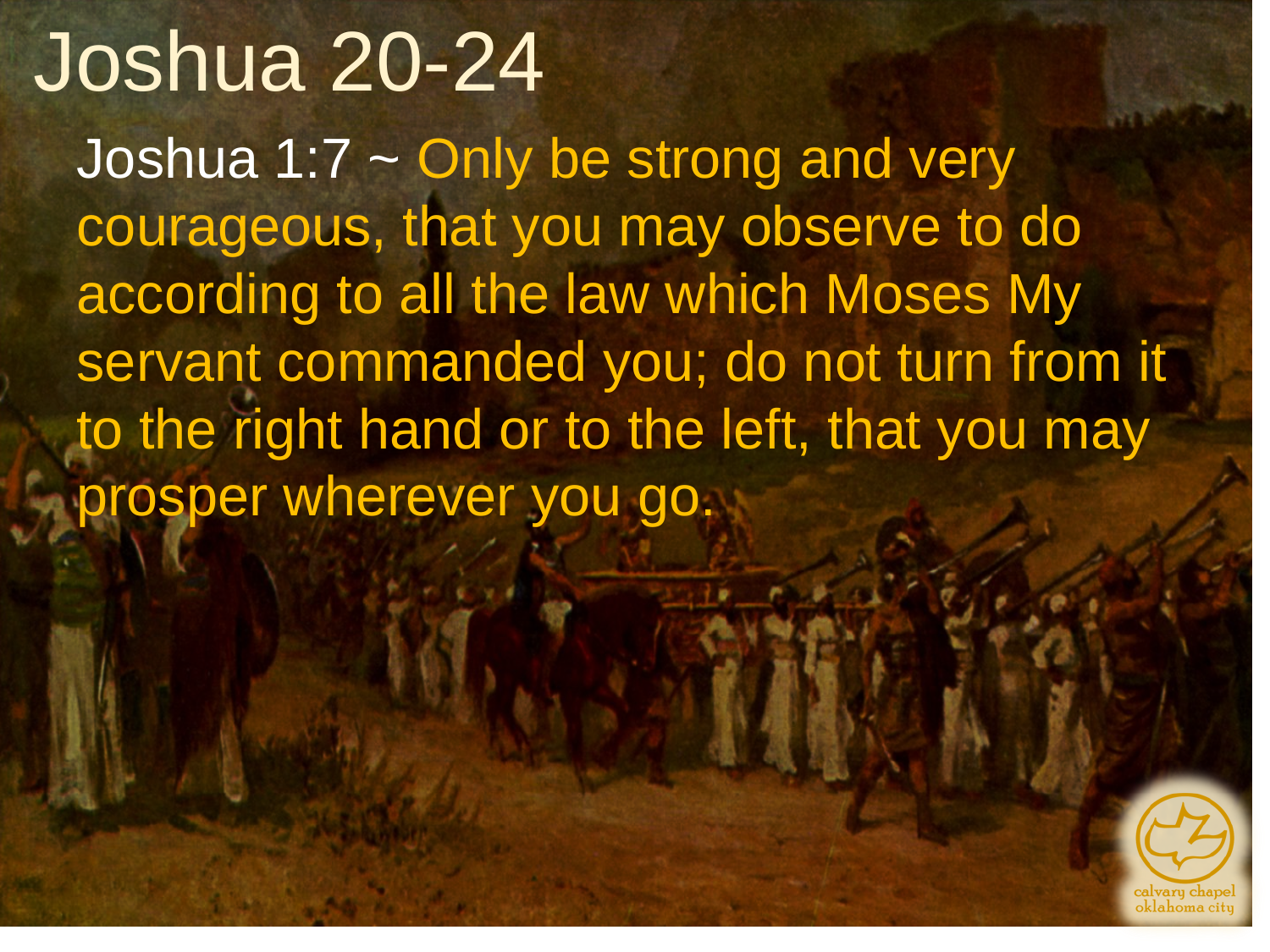

Joshua 20-24
Joshua 1:7 ~ Only be strong and very courageous, that you may observe to do according to all the law which Moses My servant commanded you; do not turn from it to the right hand or to the left, that you may prosper wherever you go.